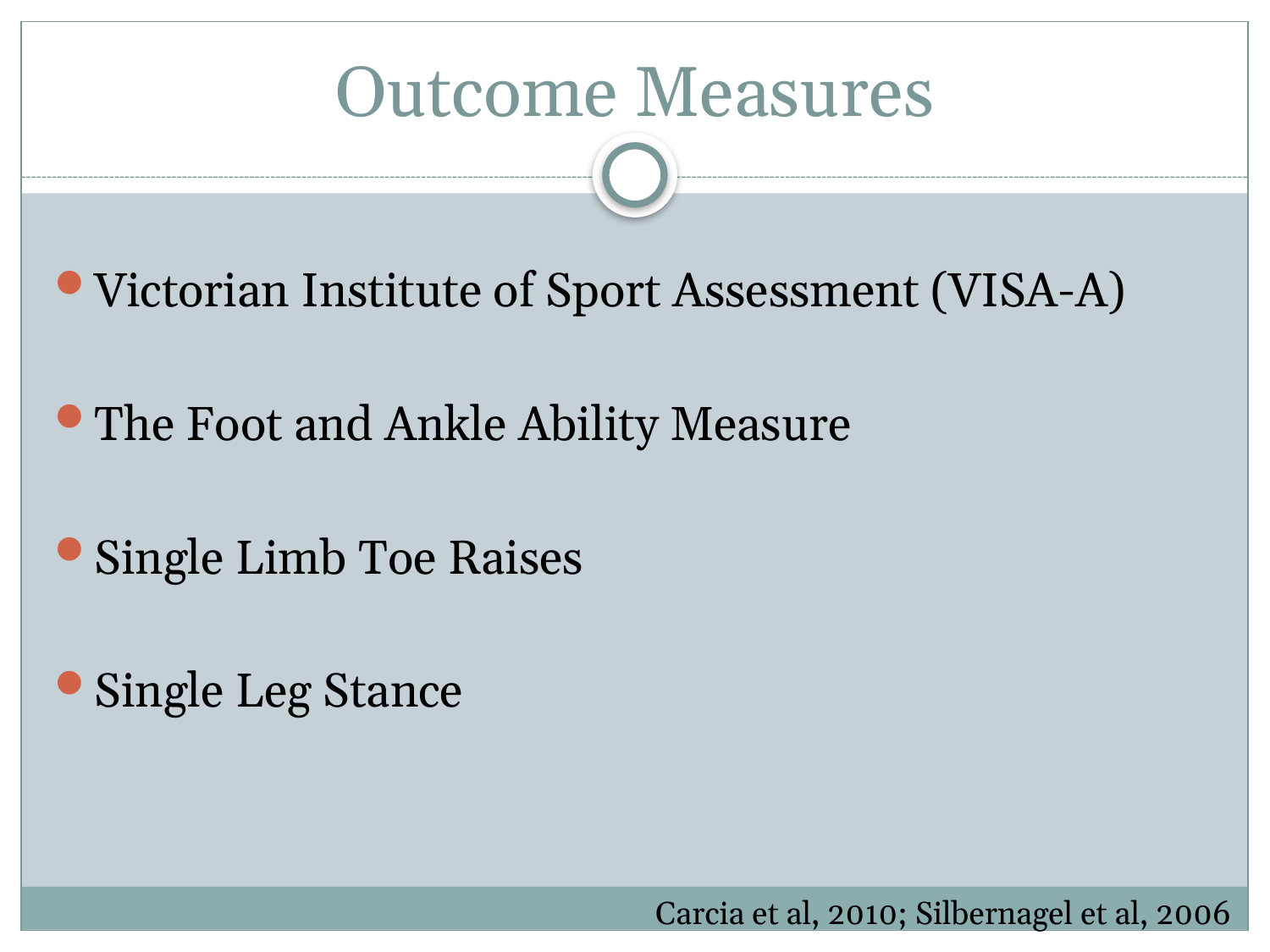

# Outcome Measures
Victorian Institute of Sport Assessment (VISA-A)

The Foot and Ankle Ability Measure

Single Limb Toe Raises

Single Leg Stance

Carcia et al, 2010; Silbernagel et al, 2006